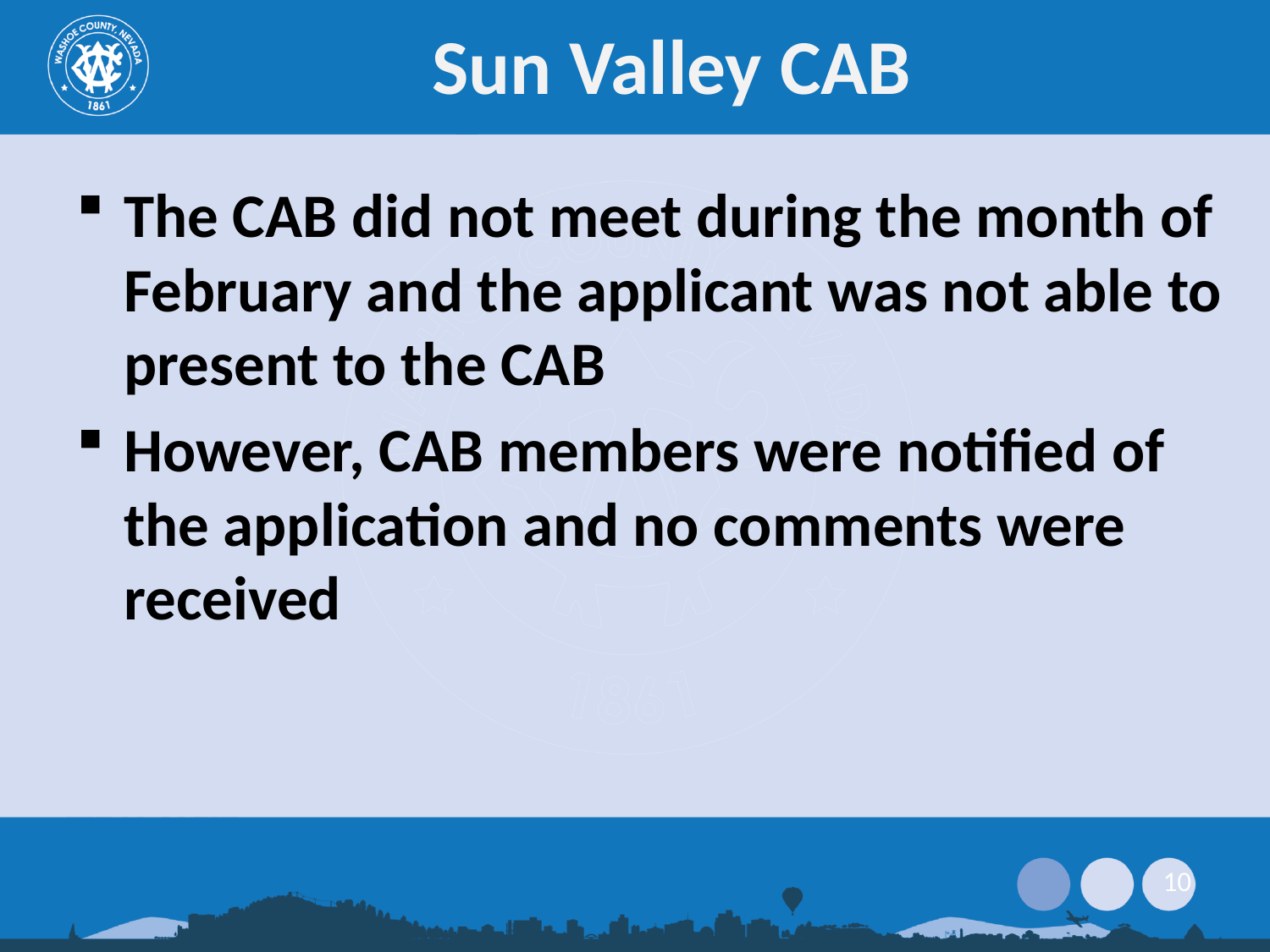

# Sun Valley CAB
The CAB did not meet during the month of February and the applicant was not able to present to the CAB
However, CAB members were notified of the application and no comments were received